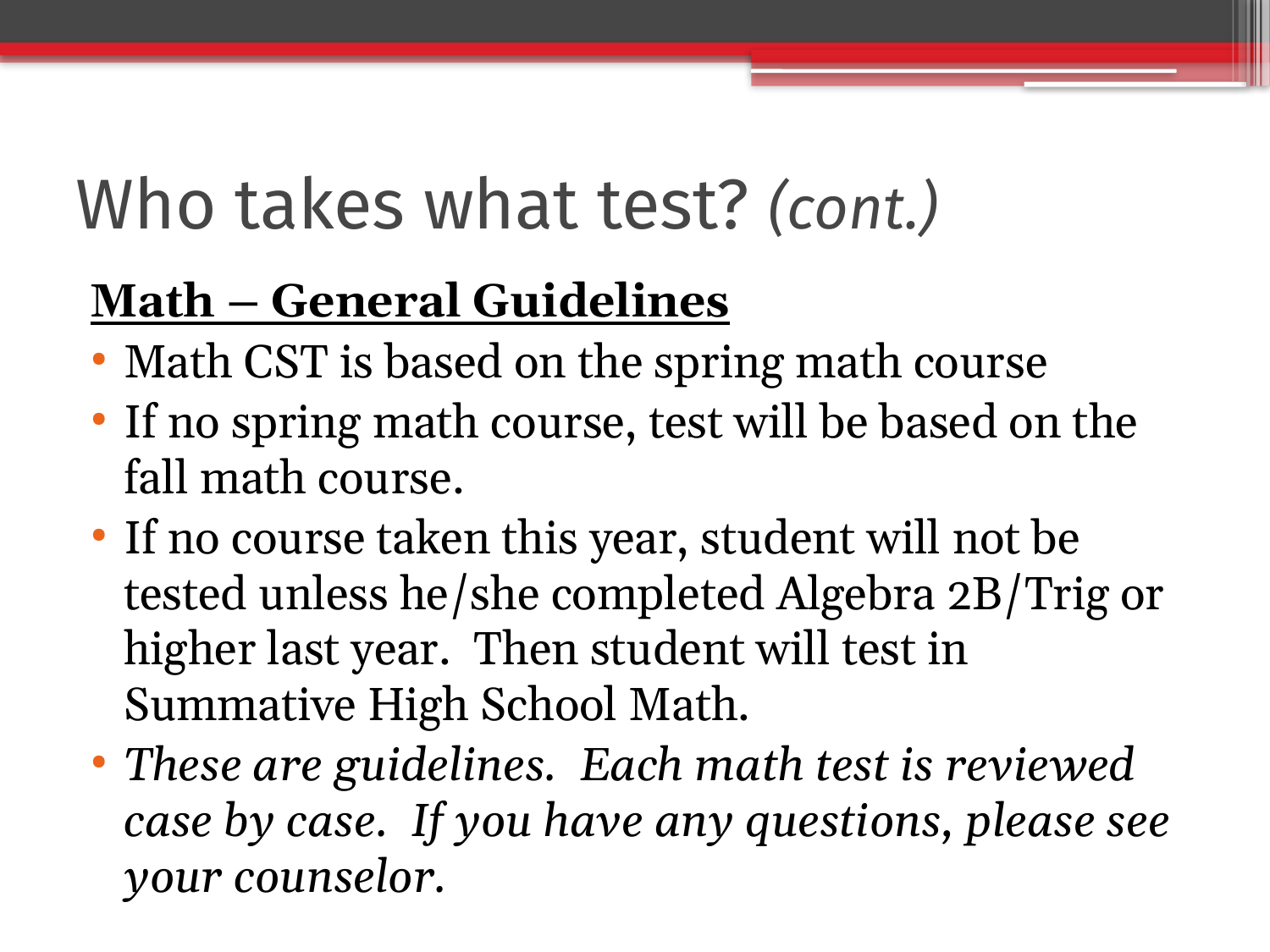

# Who takes what test? (cont.)
Math – General Guidelines
Math CST is based on the spring math course
If no spring math course, test will be based on the fall math course.
If no course taken this year, student will not be tested unless he/she completed Algebra 2B/Trig or higher last year.  Then student will test in Summative High School Math.
These are guidelines.  Each math test is reviewed case by case.  If you have any questions, please see your counselor.